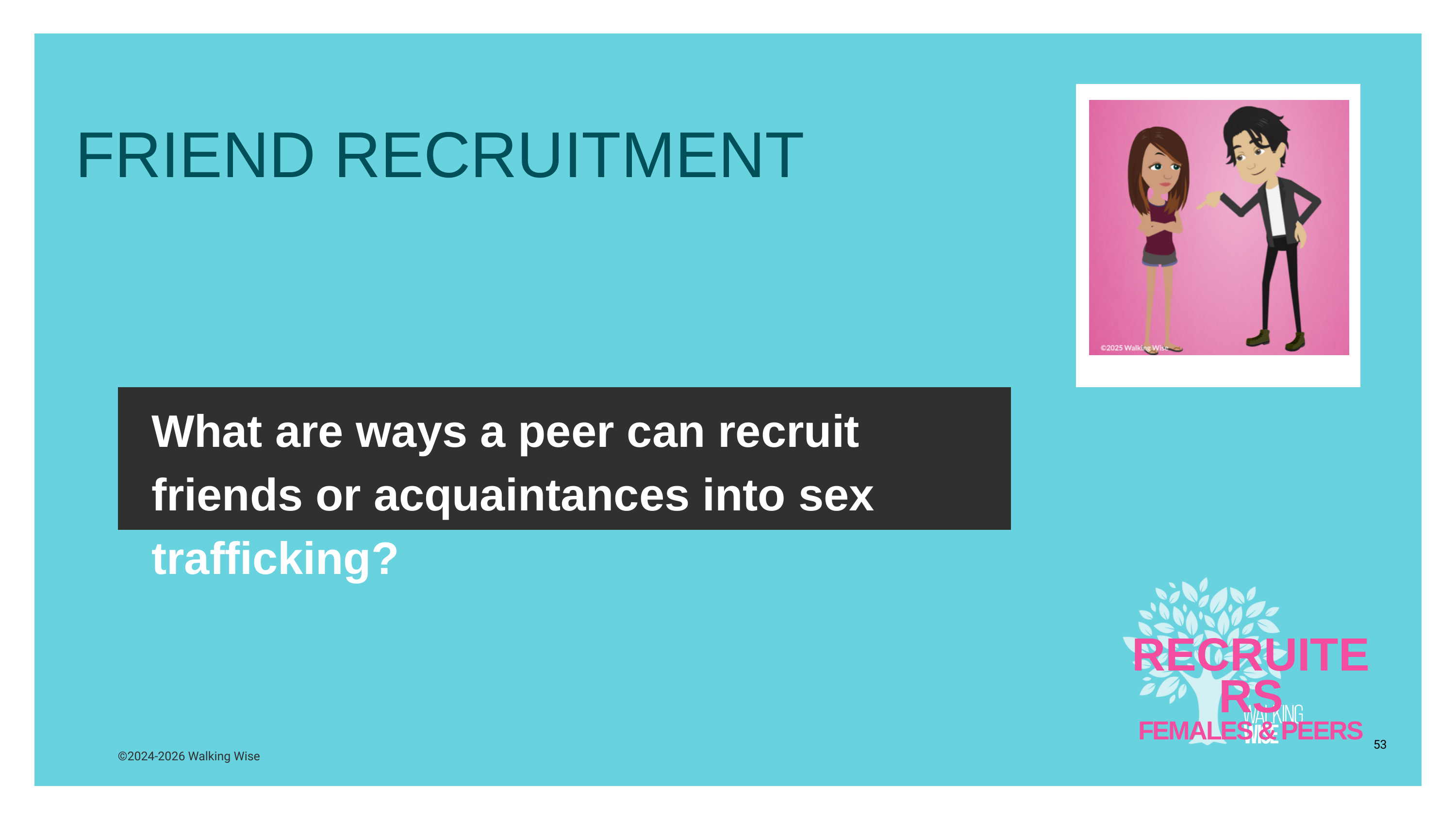

FRIEND RECRUITMENT

What are ways a peer can recruit friends or acquaintances into sex trafficking?

RECRUITERS
FEMALES & PEERS

53
©2024-2026 Walking Wise